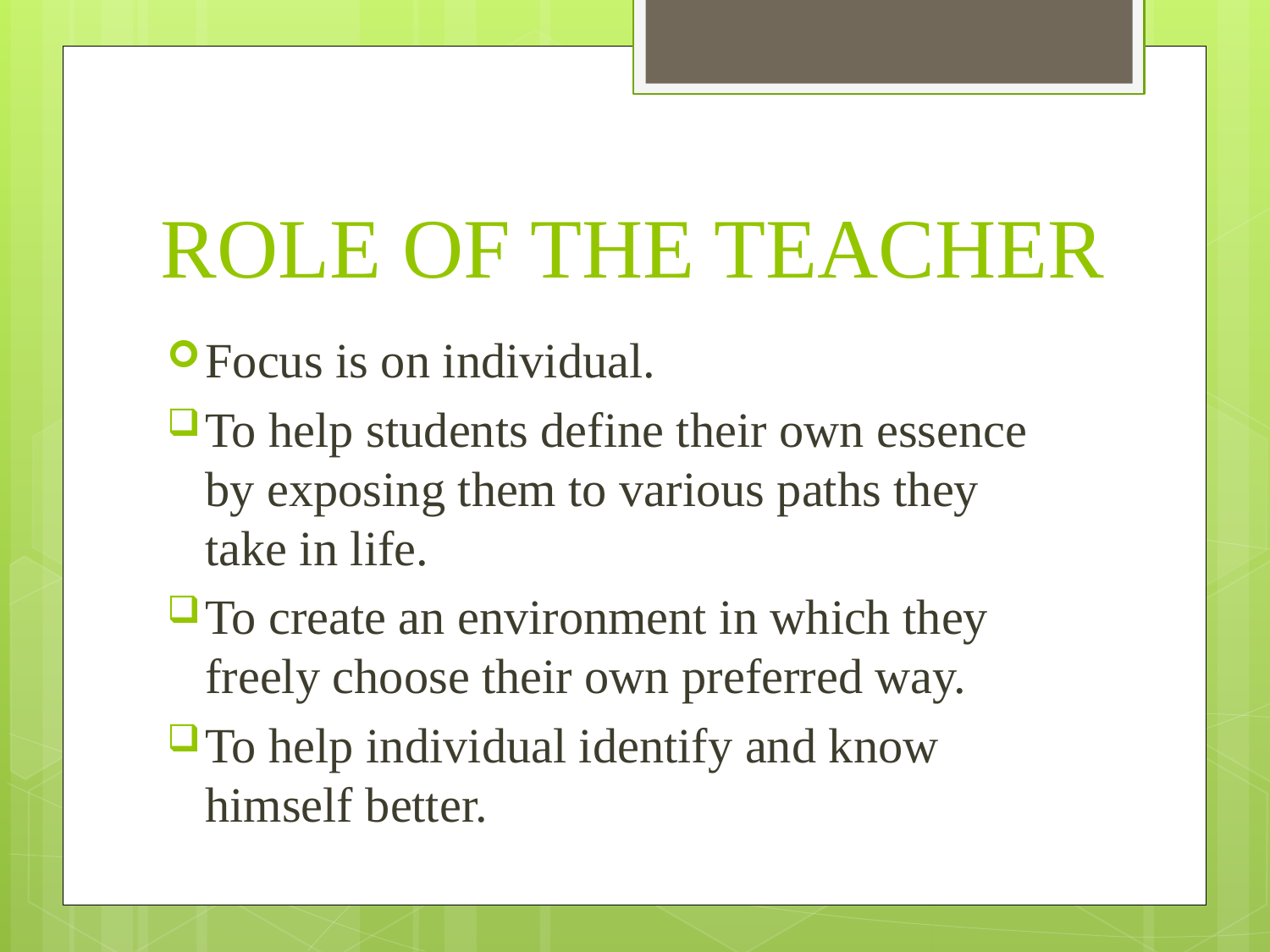

# ROLE OF THE TEACHER
Focus is on individual.
To help students define their own essence by exposing them to various paths they take in life.
To create an environment in which they freely choose their own preferred way.
To help individual identify and know himself better.